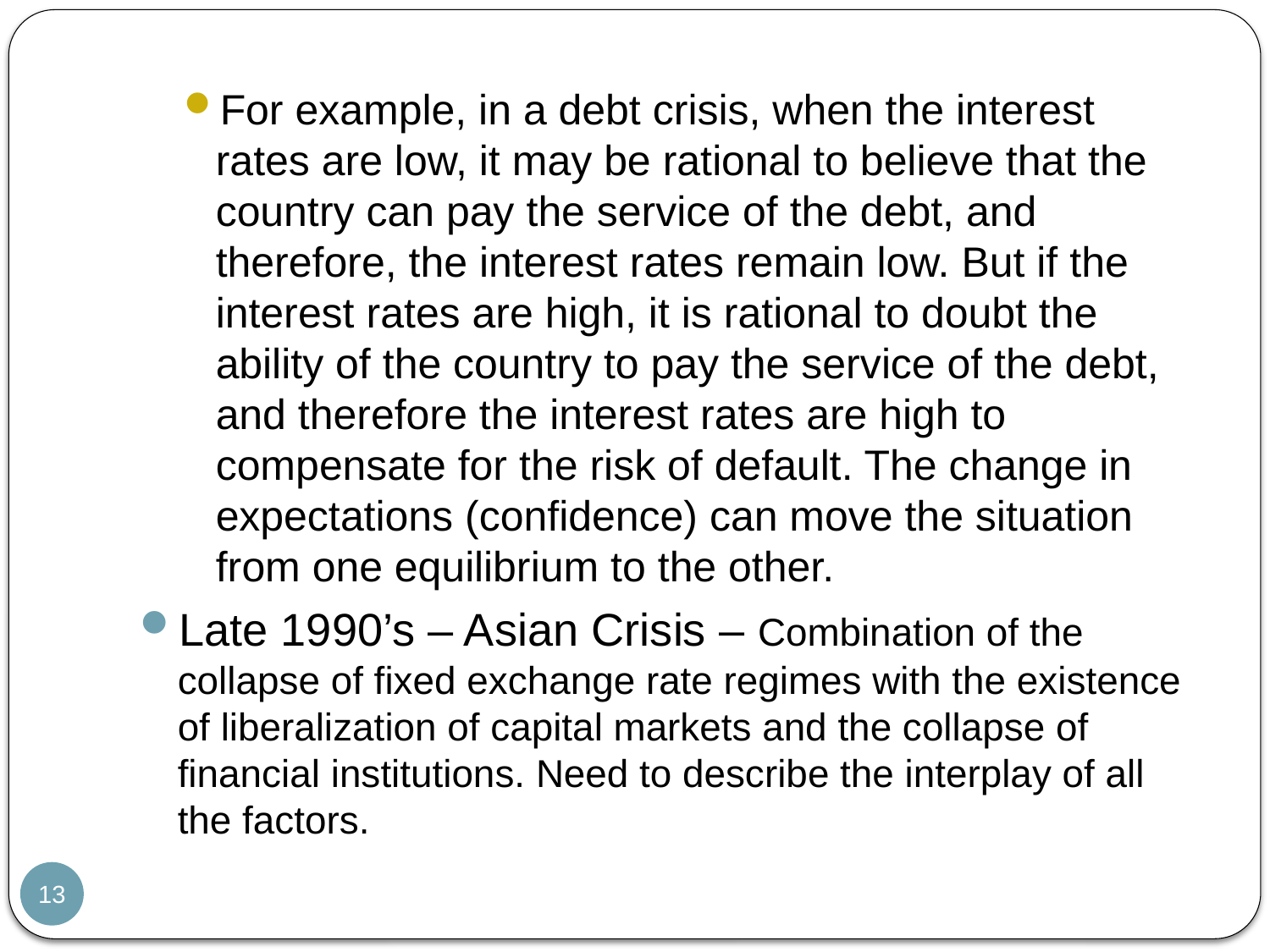

For example, in a debt crisis, when the interest rates are low, it may be rational to believe that the country can pay the service of the debt, and therefore, the interest rates remain low. But if the interest rates are high, it is rational to doubt the ability of the country to pay the service of the debt, and therefore the interest rates are high to compensate for the risk of default. The change in expectations (confidence) can move the situation from one equilibrium to the other.
Late 1990’s – Asian Crisis – Combination of the collapse of fixed exchange rate regimes with the existence of liberalization of capital markets and the collapse of financial institutions. Need to describe the interplay of all the factors.
13